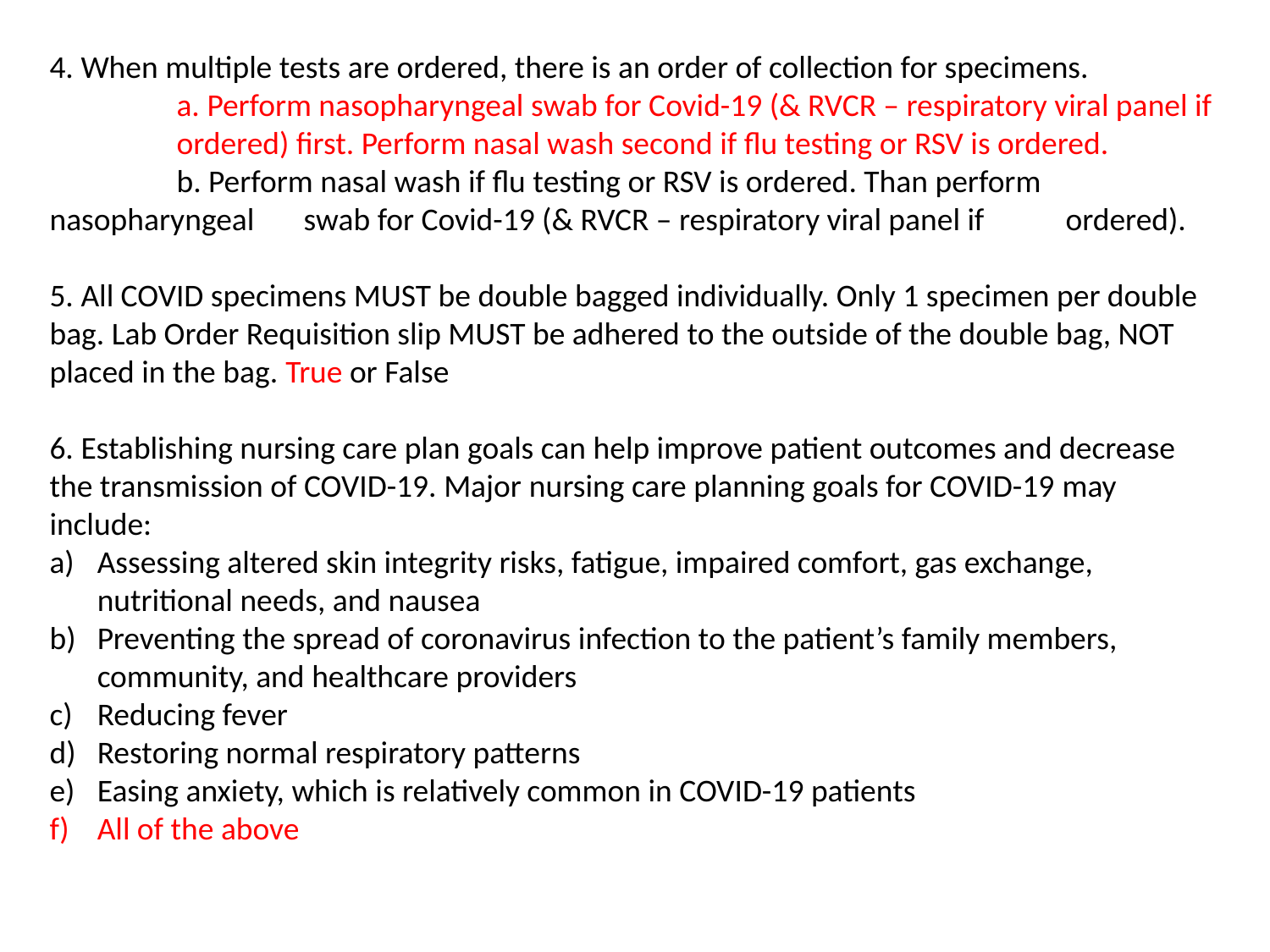

4. When multiple tests are ordered, there is an order of collection for specimens.
	a. Perform nasopharyngeal swab for Covid-19 (& RVCR – respiratory viral panel if 	ordered) first. Perform nasal wash second if flu testing or RSV is ordered.
	b. Perform nasal wash if flu testing or RSV is ordered. Than perform nasopharyngeal 	swab for Covid-19 (& RVCR – respiratory viral panel if 	ordered).

5. All COVID specimens MUST be double bagged individually. Only 1 specimen per double bag. Lab Order Requisition slip MUST be adhered to the outside of the double bag, NOT placed in the bag. True or False

6. Establishing nursing care plan goals can help improve patient outcomes and decrease the transmission of COVID-19. Major nursing care planning goals for COVID-19 may include:
Assessing altered skin integrity risks, fatigue, impaired comfort, gas exchange, nutritional needs, and nausea
Preventing the spread of coronavirus infection to the patient’s family members, community, and healthcare providers
Reducing fever
Restoring normal respiratory patterns
Easing anxiety, which is relatively common in COVID-19 patients
All of the above